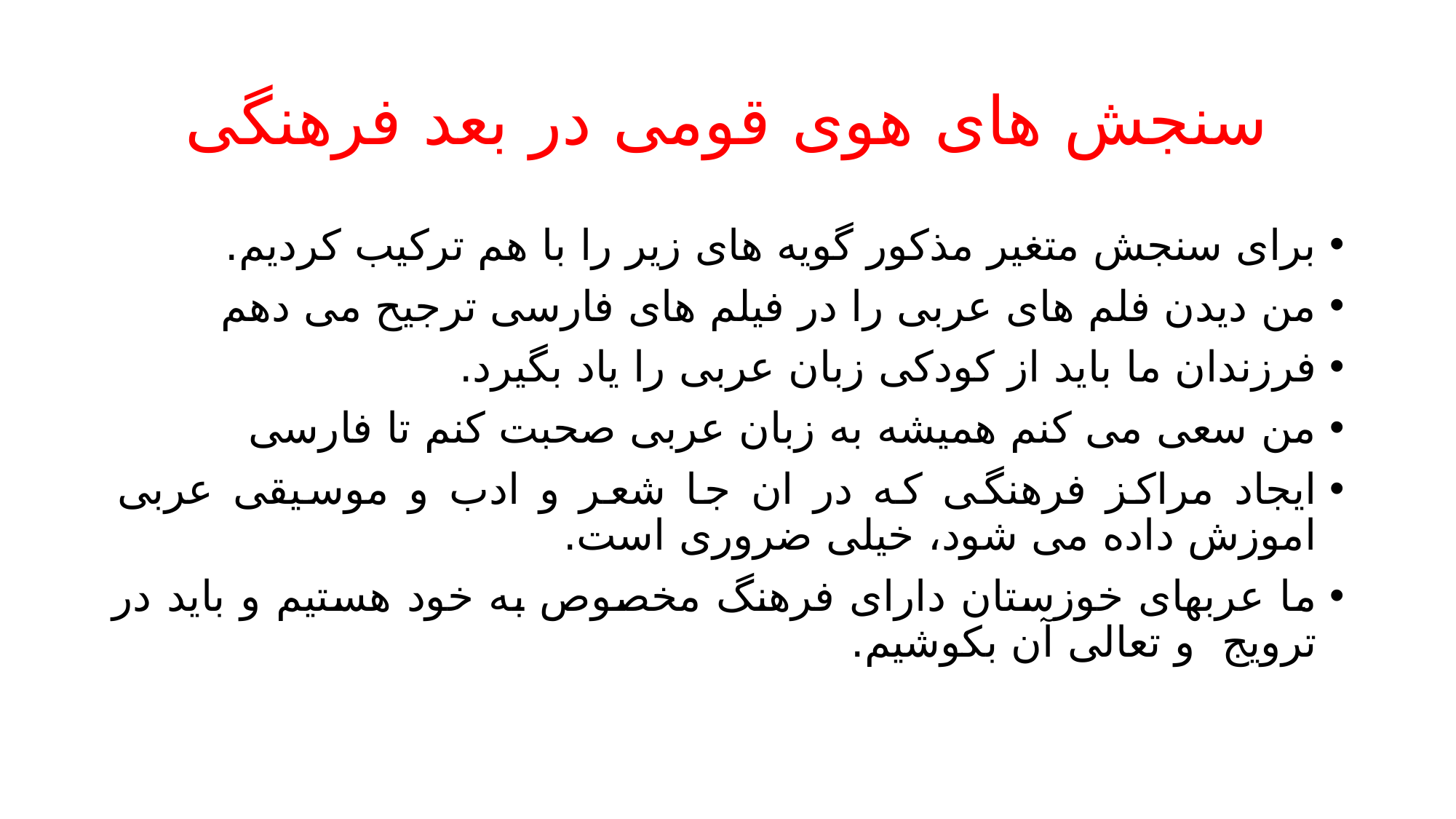

# سنجش های هوی قومی در بعد فرهنگی
برای سنجش متغیر مذکور گویه های زیر را با هم ترکیب کردیم.
من دیدن فلم های عربی را در فیلم های فارسی ترجیح می دهم
فرزندان ما باید از کودکی زبان عربی را یاد بگیرد.
من سعی می کنم همیشه به زبان عربی صحبت کنم تا فارسی
ایجاد مراکز فرهنگی که در ان جا شعر و ادب و موسیقی عربی اموزش داده می شود، خیلی ضروری است.
ما عربهای خوزستان دارای فرهنگ مخصوص به خود هستیم و باید در ترویج  و تعالی آن بکوشیم.